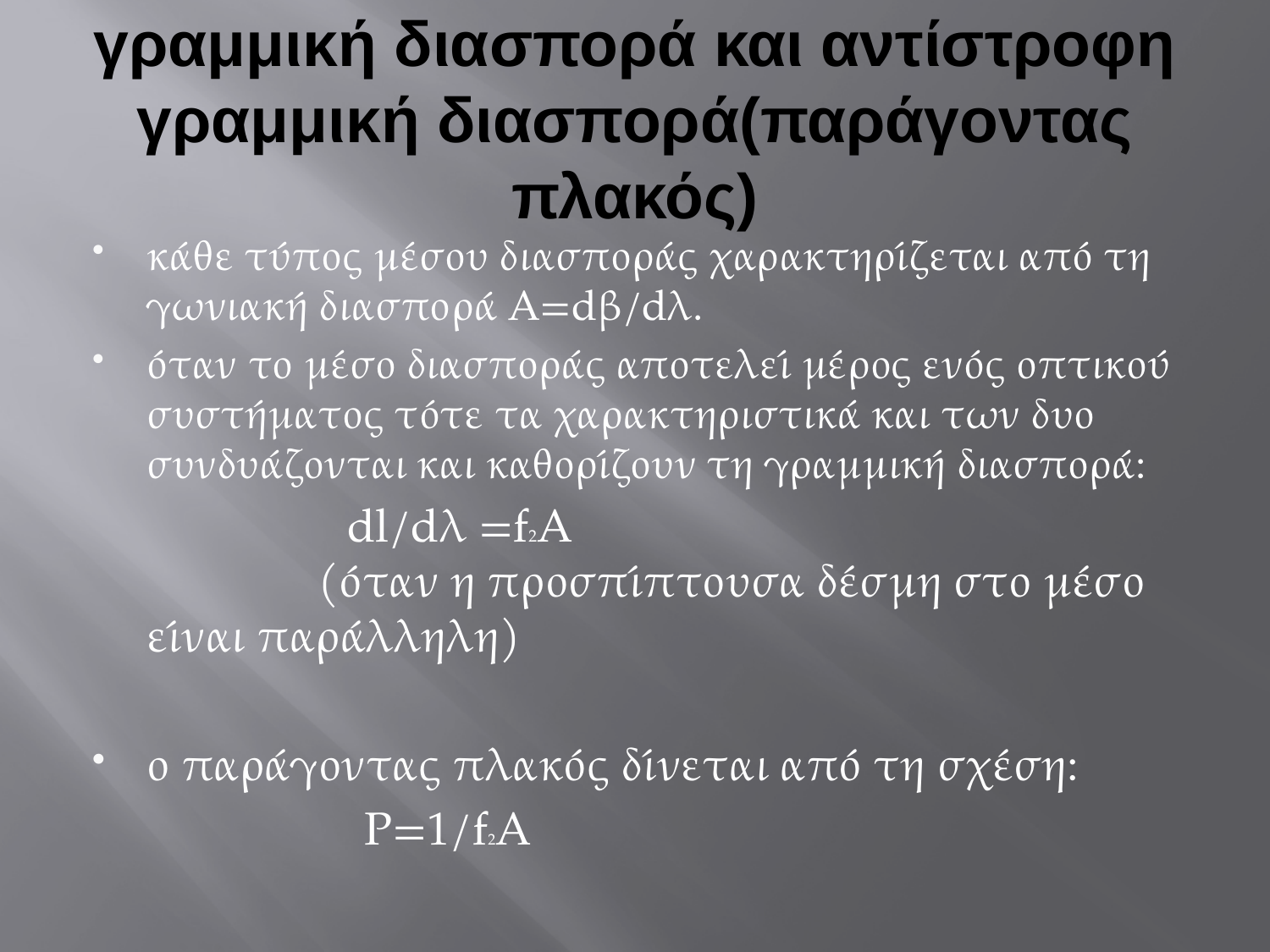

# γραμμική διασπορά και αντίστροφη γραμμική διασπορά(παράγοντας πλακός)
κάθε τύπος μέσου διασποράς χαρακτηρίζεται από τη γωνιακή διασπορά Α=dβ/dλ.
όταν το μέσο διασποράς αποτελεί μέρος ενός οπτικού συστήματος τότε τα χαρακτηριστικά και των δυο συνδυάζονται και καθορίζουν τη γραμμική διασπορά:
                              dl/dλ =f2A                                                                      (όταν η προσπίπτουσα δέσμη στο μέσο είναι παράλληλη)

ο παράγοντας πλακός δίνεται από τη σχέση:
                                Ρ=1/f2A